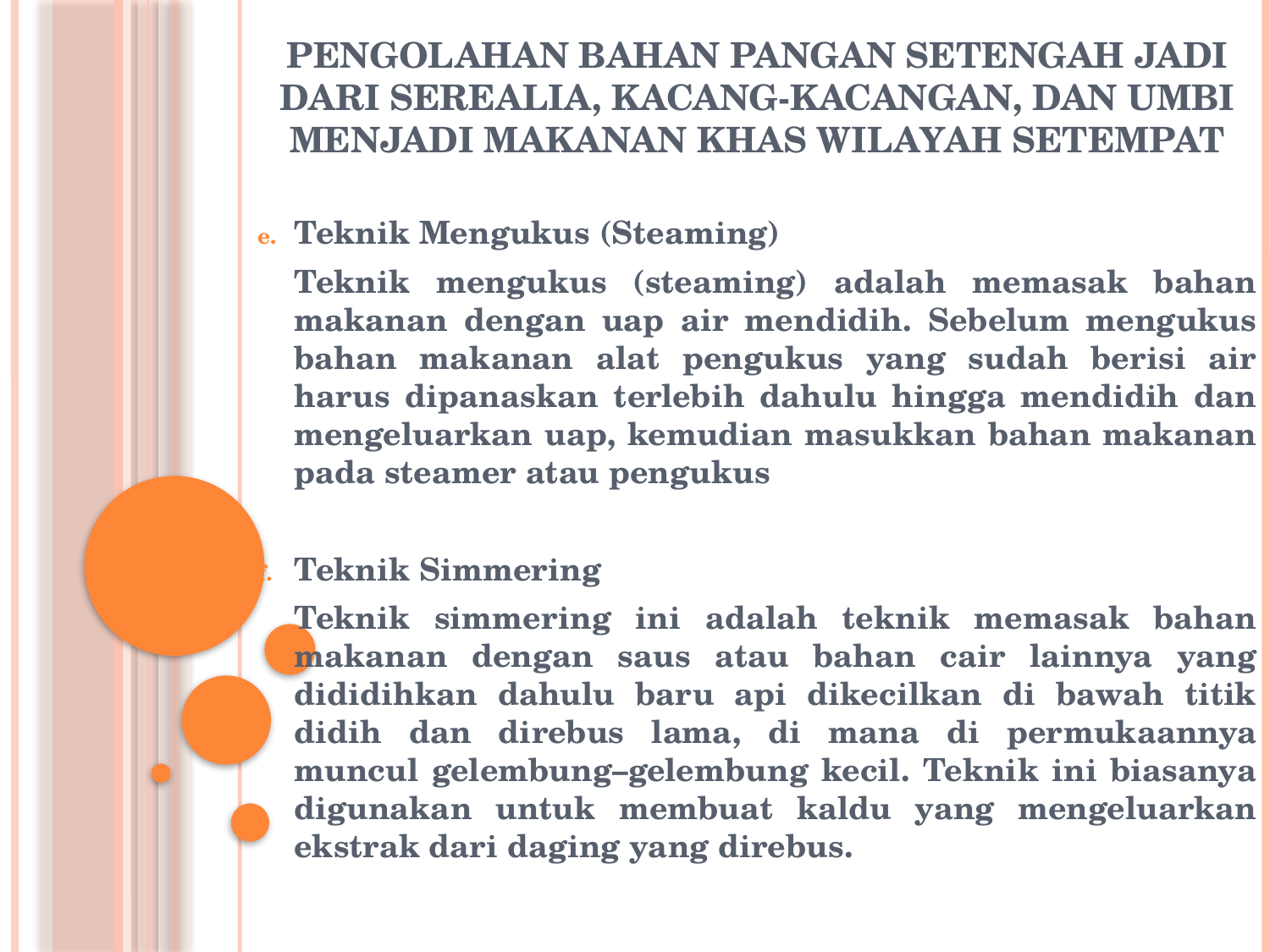

# Pengolahan Bahan Pangan Setengah Jadi dari Serealia, Kacang-Kacangan, dan Umbi Menjadi Makanan Khas Wilayah Setempat
Teknik Mengukus (Steaming)
	Teknik mengukus (steaming) adalah memasak bahan makanan dengan uap air mendidih. Sebelum mengukus bahan makanan alat pengukus yang sudah berisi air harus dipanaskan terlebih dahulu hingga mendidih dan mengeluarkan uap, kemudian masukkan bahan makanan pada steamer atau pengukus

Teknik Simmering
	Teknik simmering ini adalah teknik memasak bahan makanan dengan saus atau bahan cair lainnya yang dididihkan dahulu baru api dikecilkan di bawah titik didih dan direbus lama, di mana di permukaannya muncul gelembung–gelembung kecil. Teknik ini biasanya digunakan untuk membuat kaldu yang mengeluarkan ekstrak dari daging yang direbus.